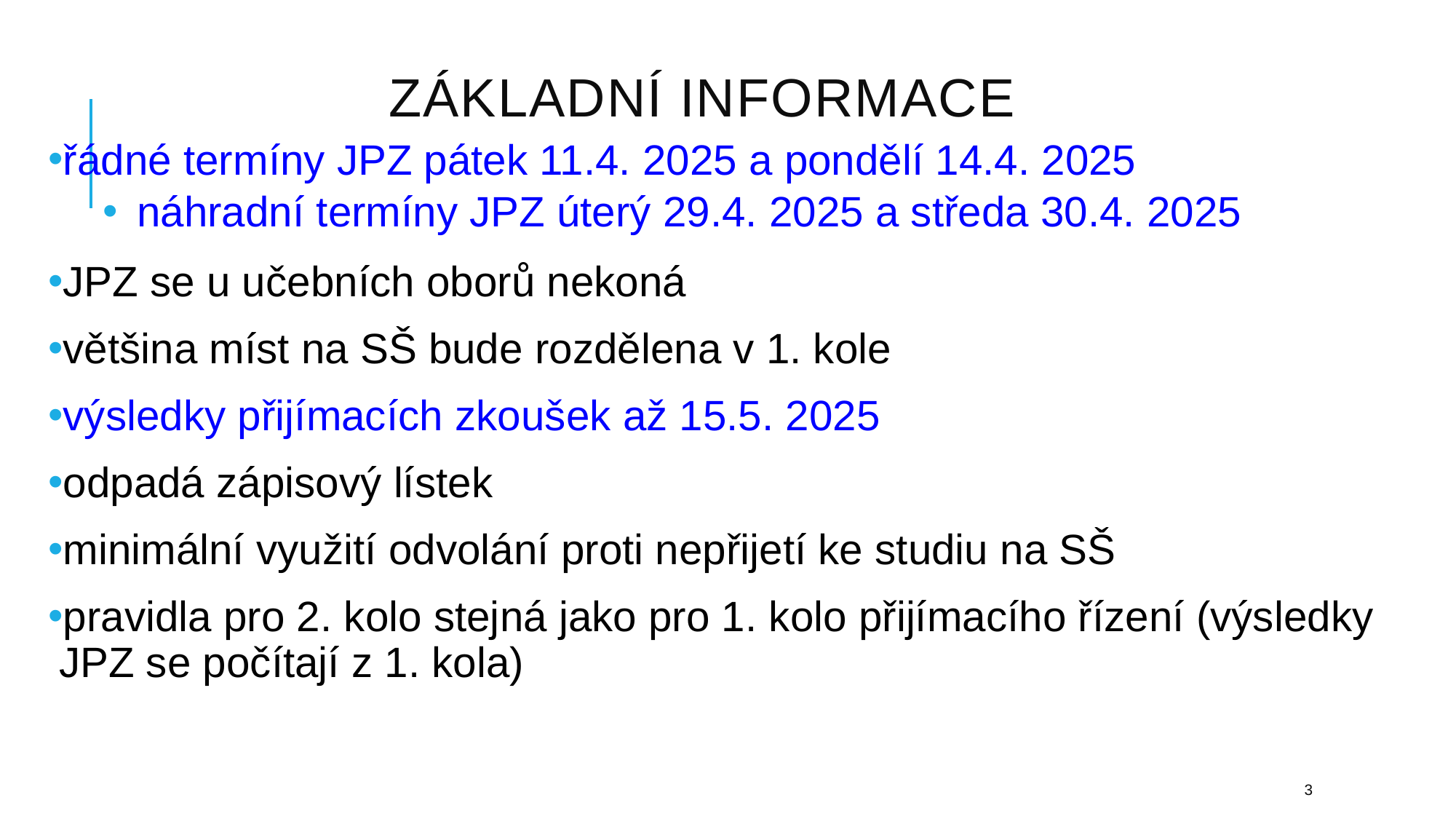

# Základní informace
řádné termíny JPZ pátek 11.4. 2025 a pondělí 14.4. 2025
náhradní termíny JPZ úterý 29.4. 2025 a středa 30.4. 2025
JPZ se u učebních oborů nekoná
většina míst na SŠ bude rozdělena v 1. kole
výsledky přijímacích zkoušek až 15.5. 2025
odpadá zápisový lístek
minimální využití odvolání proti nepřijetí ke studiu na SŠ
pravidla pro 2. kolo stejná jako pro 1. kolo přijímacího řízení (výsledky JPZ se počítají z 1. kola)
3